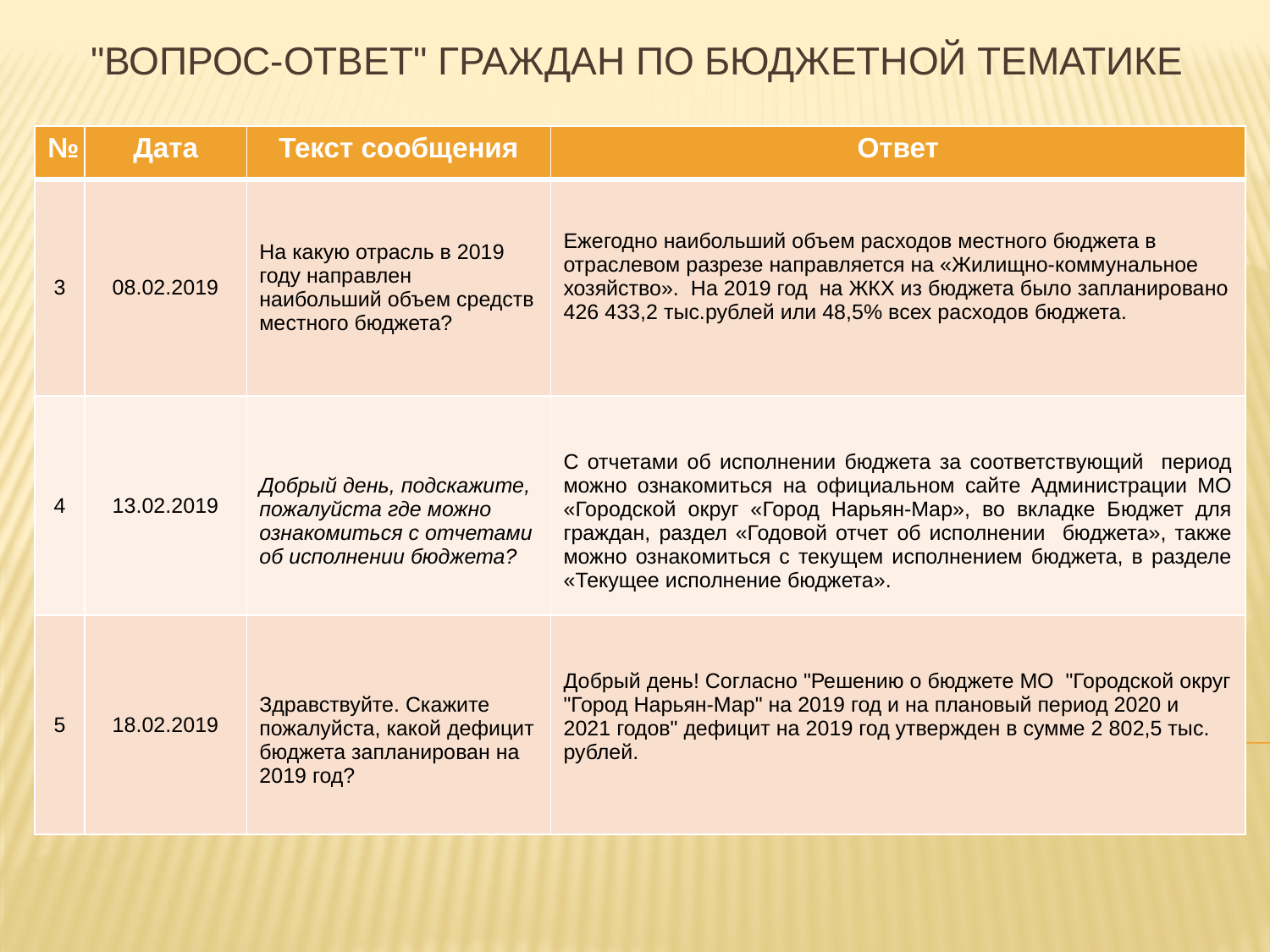

# "ВОПРОС-ОТВЕТ" граждан по бюджетной тематике
| № | Дата | Текст сообщения | Ответ |
| --- | --- | --- | --- |
| 3 | 08.02.2019 | На какую отрасль в 2019 году направлен наибольший объем средств местного бюджета? | Ежегодно наибольший объем расходов местного бюджета в отраслевом разрезе направляется на «Жилищно-коммунальное хозяйство». На 2019 год на ЖКХ из бюджета было запланировано 426 433,2 тыс.рублей или 48,5% всех расходов бюджета. |
| 4 | 13.02.2019 | Добрый день, подскажите, пожалуйста где можно ознакомиться с отчетами об исполнении бюджета? | С отчетами об исполнении бюджета за соответствующий период можно ознакомиться на официальном сайте Администрации МО «Городской округ «Город Нарьян-Мар», во вкладке Бюджет для граждан, раздел «Годовой отчет об исполнении бюджета», также можно ознакомиться с текущем исполнением бюджета, в разделе «Текущее исполнение бюджета». |
| 5 | 18.02.2019 | Здравствуйте. Скажите пожалуйста, какой дефицит бюджета запланирован на 2019 год? | Добрый день! Согласно "Решению о бюджете МО "Городской округ "Город Нарьян-Мар" на 2019 год и на плановый период 2020 и 2021 годов" дефицит на 2019 год утвержден в сумме 2 802,5 тыс. рублей. |